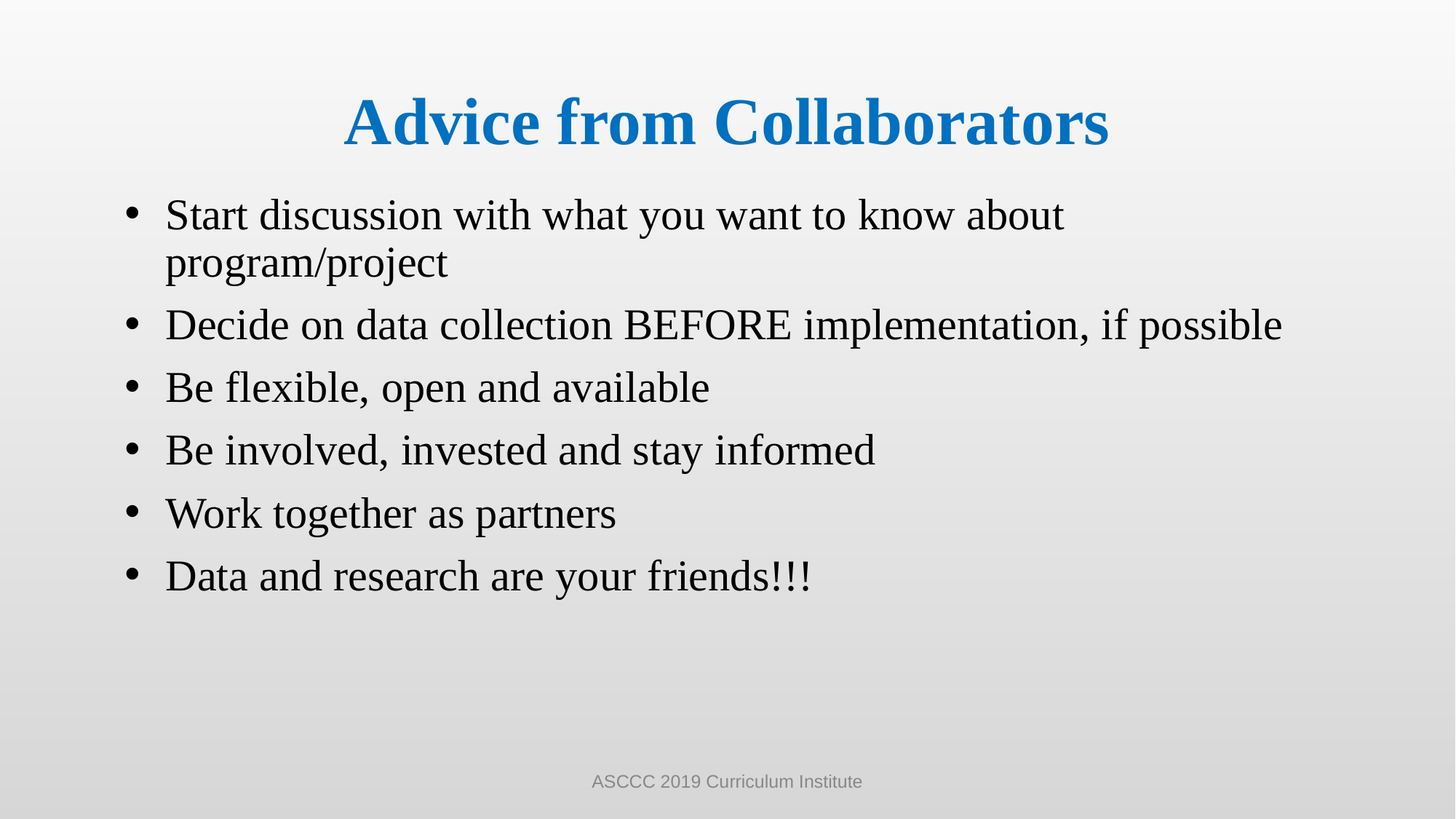

# Advice from Collaborators
Start discussion with what you want to know about program/project
Decide on data collection BEFORE implementation, if possible
Be flexible, open and available
Be involved, invested and stay informed
Work together as partners
Data and research are your friends!!!

ASCCC 2019 Curriculum Institute